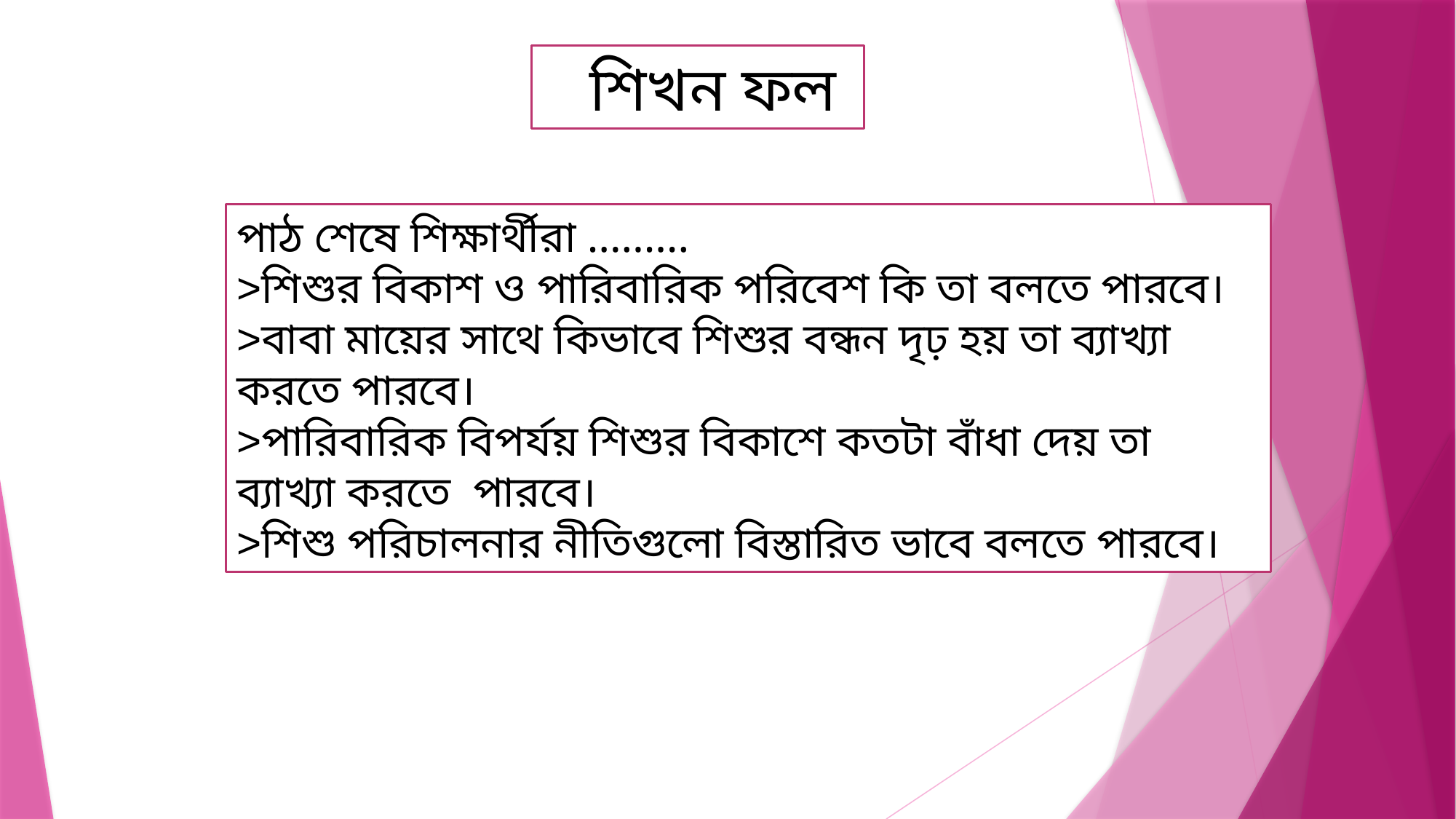

শিখন ফল
পাঠ শেষে শিক্ষার্থীরা ………
>শিশুর বিকাশ ও পারিবারিক পরিবেশ কি তা বলতে পারবে।
>বাবা মায়ের সাথে কিভাবে শিশুর বন্ধন দৃঢ় হয় তা ব্যাখ্যা করতে পারবে।
>পারিবারিক বিপর্যয় শিশুর বিকাশে কতটা বাঁধা দেয় তা ব্যাখ্যা করতে  পারবে।
>শিশু পরিচালনার নীতিগুলো বিস্তারিত ভাবে বলতে পারবে।